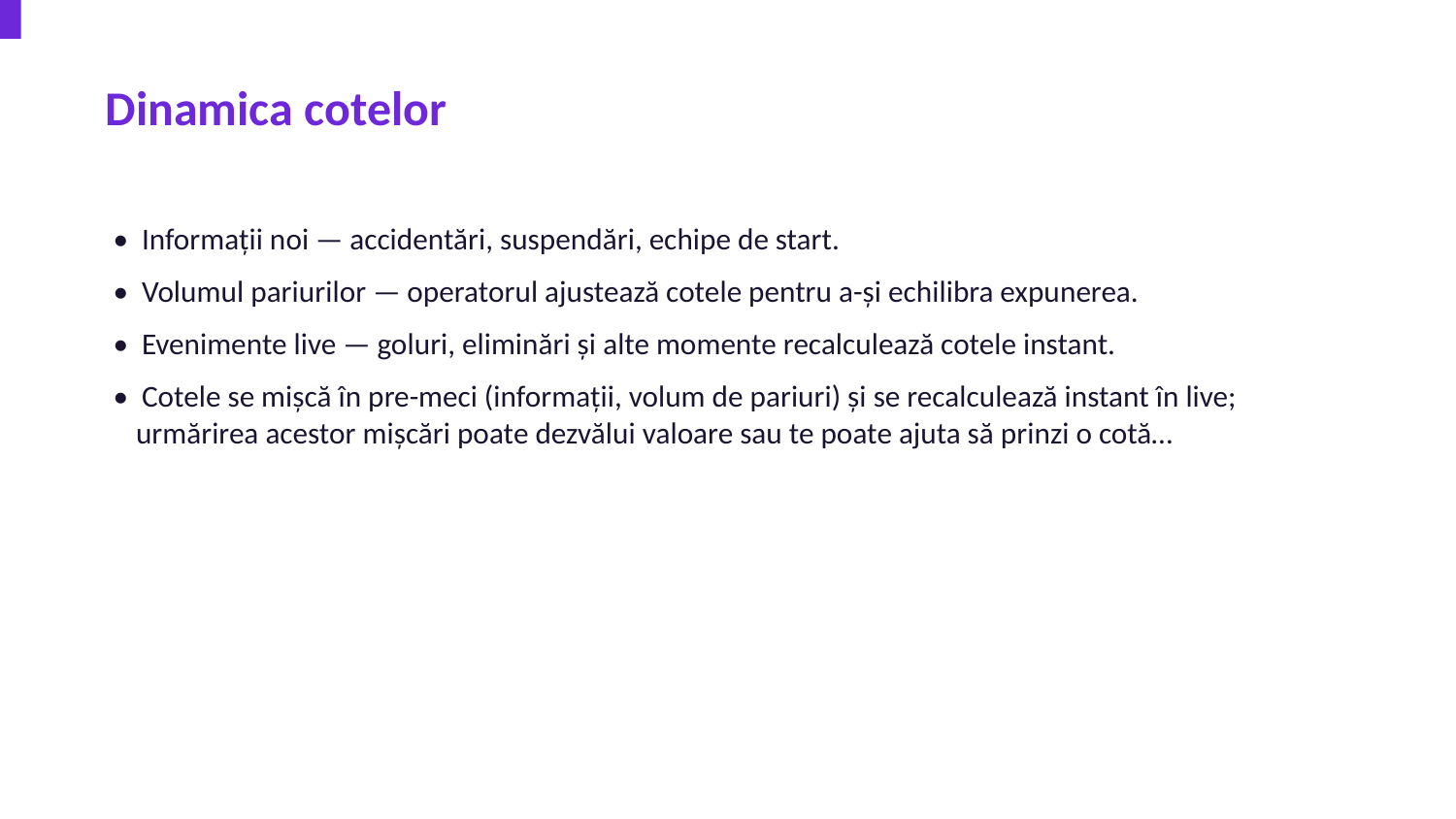

Dinamica cotelor
•  Informații noi — accidentări, suspendări, echipe de start.
•  Volumul pariurilor — operatorul ajustează cotele pentru a-și echilibra expunerea.
•  Evenimente live — goluri, eliminări și alte momente recalculează cotele instant.
•  Cotele se mișcă în pre-meci (informații, volum de pariuri) și se recalculează instant în live; urmărirea acestor mișcări poate dezvălui valoare sau te poate ajuta să prinzi o cotă…